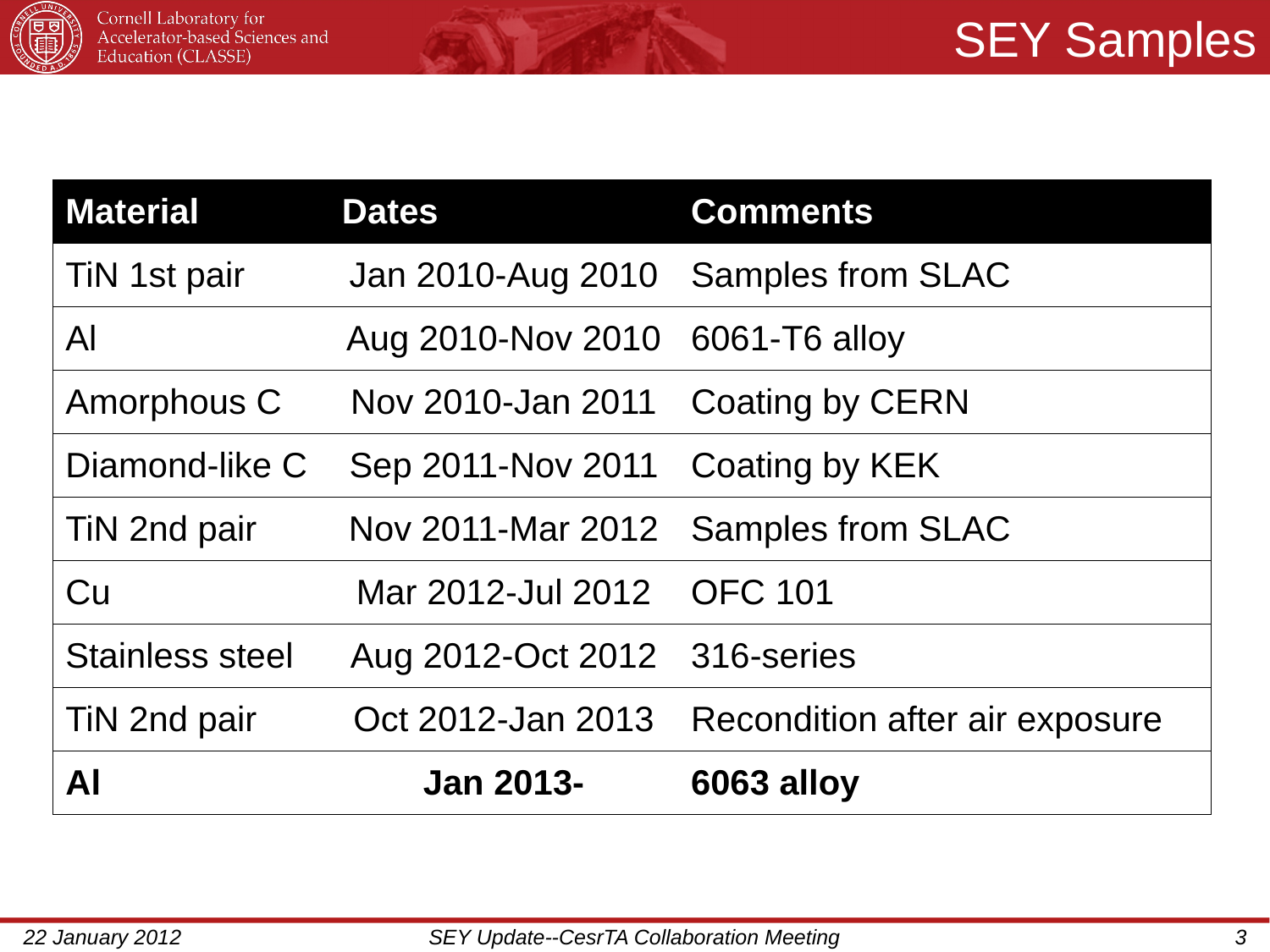

# SEY Samples
| Material | Dates | Comments |
| --- | --- | --- |
| TiN 1st pair | Jan 2010-Aug 2010 | Samples from SLAC |
| Al | Aug 2010-Nov 2010 | 6061-T6 alloy |
| Amorphous C | Nov 2010-Jan 2011 | Coating by CERN |
| Diamond-like C | Sep 2011-Nov 2011 | Coating by KEK |
| TiN 2nd pair | Nov 2011-Mar 2012 | Samples from SLAC |
| Cu | Mar 2012-Jul 2012 | OFC 101 |
| Stainless steel | Aug 2012-Oct 2012 | 316-series |
| TiN 2nd pair | Oct 2012-Jan 2013 | Recondition after air exposure |
| Al | Jan 2013- | 6063 alloy |
22 January 2012
SEY Update--CesrTA Collaboration Meeting
3